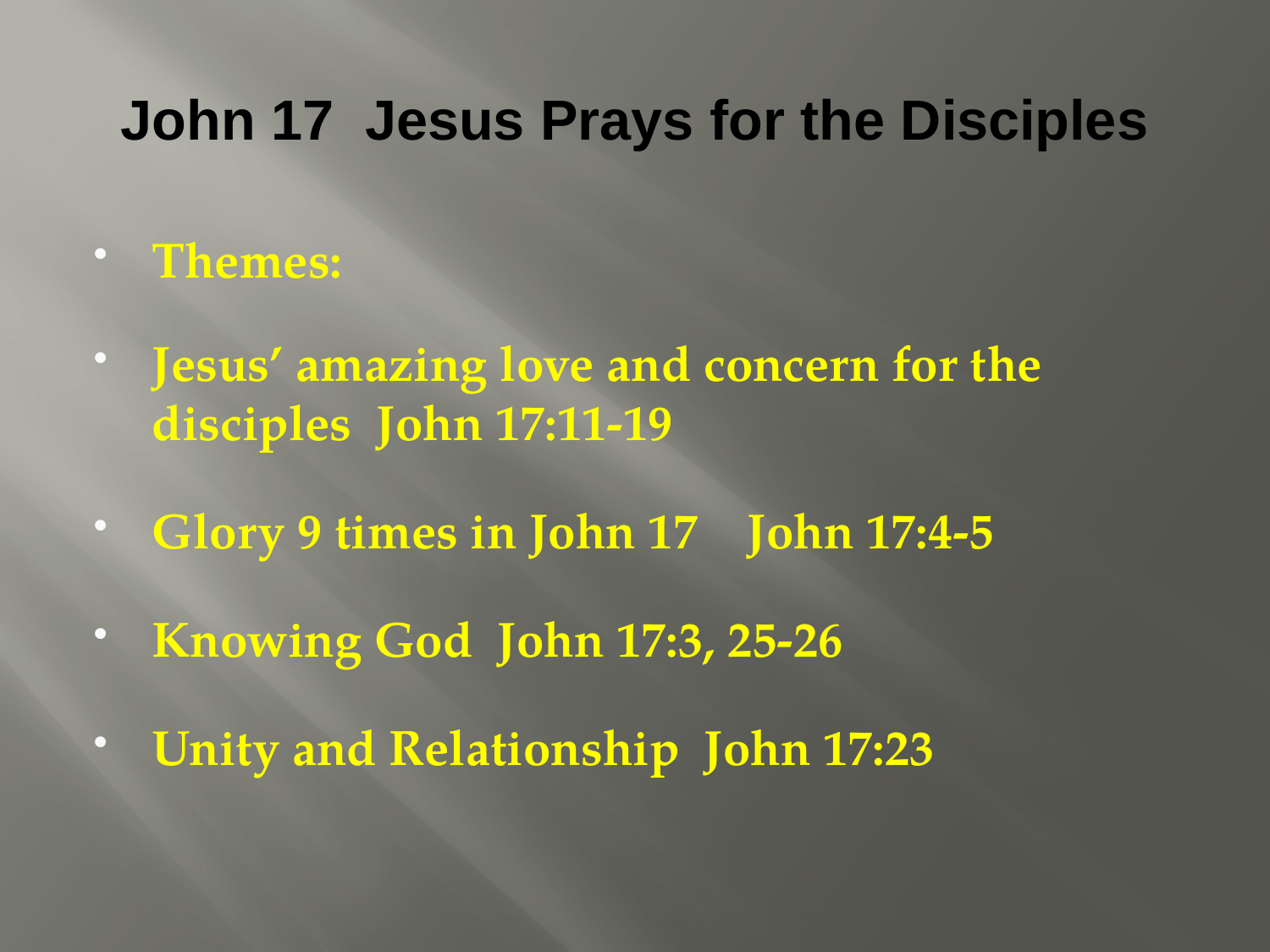

# John 17  Jesus Prays for the Disciples
Themes:

Jesus’ amazing love and concern for the disciples  John 17:11-19

Glory 9 times in John 17    John 17:4-5

Knowing God  John 17:3, 25-26

Unity and Relationship  John 17:23